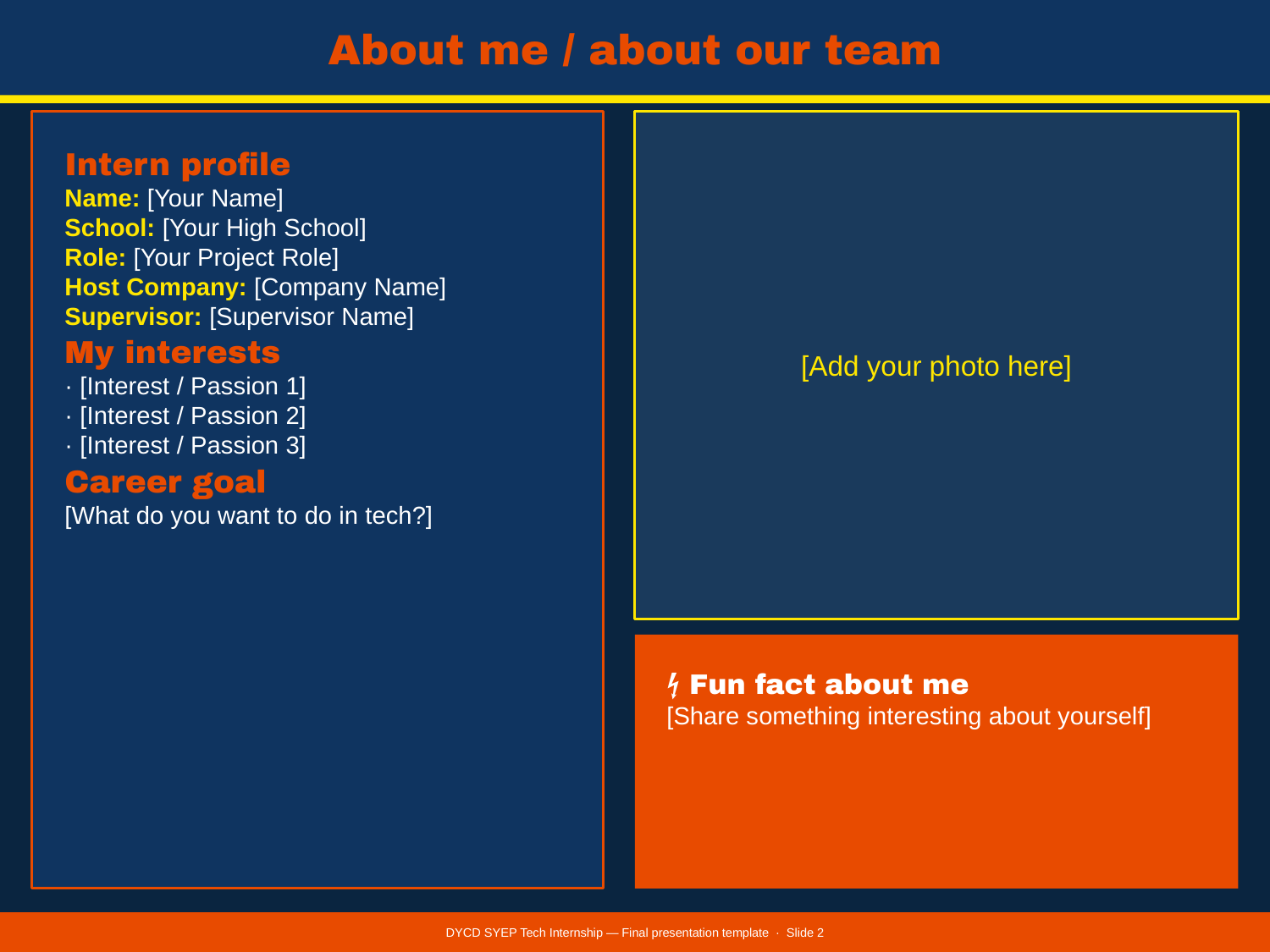

About me / about our team

Intern profile
Name: [Your Name]
School: [Your High School]
Role: [Your Project Role]
Host Company: [Company Name]
Supervisor: [Supervisor Name]

My interests
· [Interest / Passion 1]
· [Interest / Passion 2]
· [Interest / Passion 3]

Career goal
[What do you want to do in tech?]

[Add your photo here]

⚡ Fun fact about me
[Share something interesting about yourself]

DYCD SYEP Tech Internship — Final presentation template  ·  Slide 2